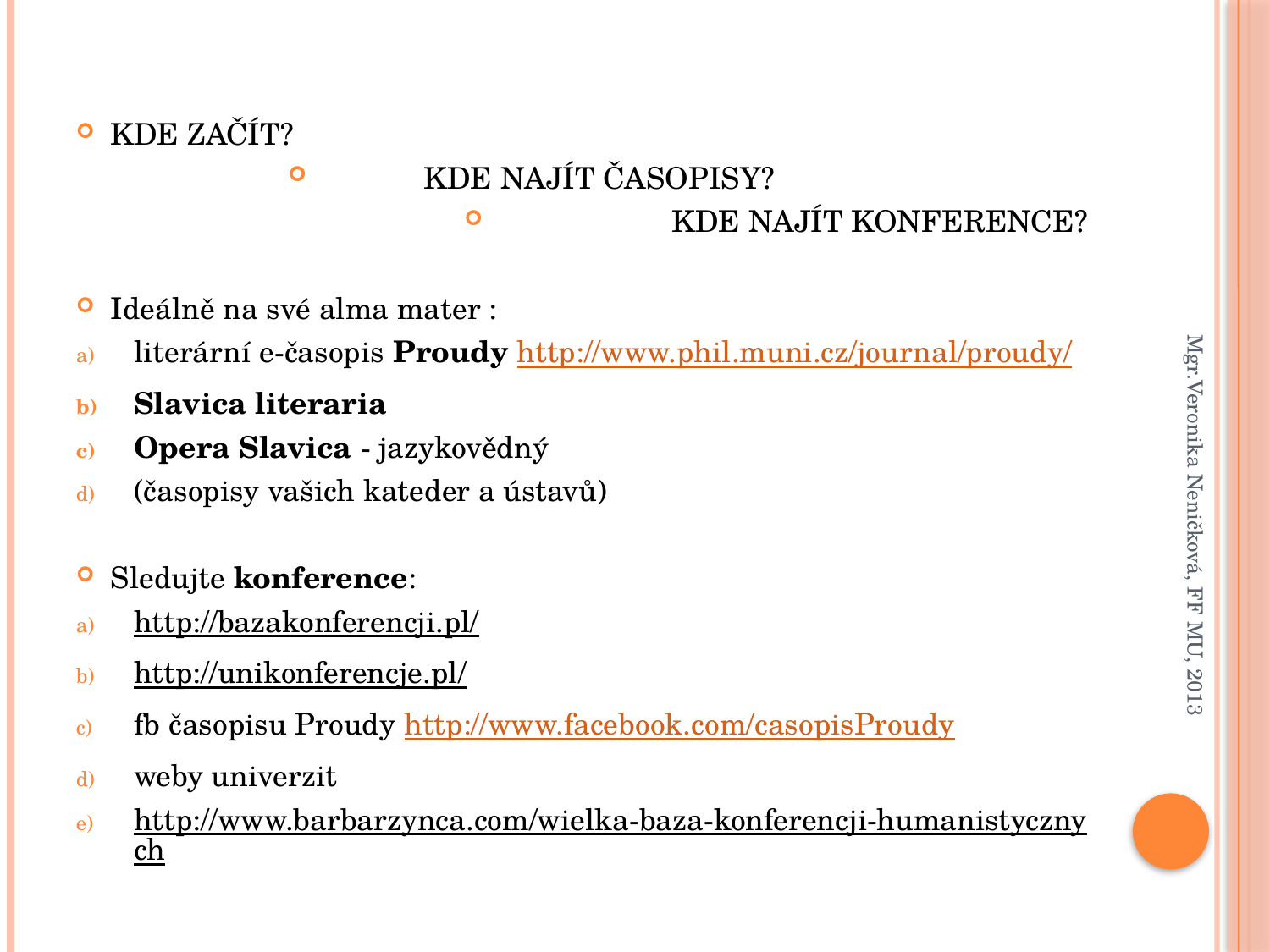

#
KDE ZAČÍT?
KDE NAJÍT ČASOPISY?
KDE NAJÍT KONFERENCE?

Ideálně na své alma mater :
literární e-časopis Proudy http://www.phil.muni.cz/journal/proudy/
Slavica literaria
Opera Slavica - jazykovědný
(časopisy vašich kateder a ústavů)

Sledujte konference:
http://bazakonferencji.pl/
http://unikonferencje.pl/
fb časopisu Proudy http://www.facebook.com/casopisProudy
weby univerzit
http://www.barbarzynca.com/wielka-baza-konferencji-humanistycznych

Mgr.Veronika Neničková, FF MU, 2013